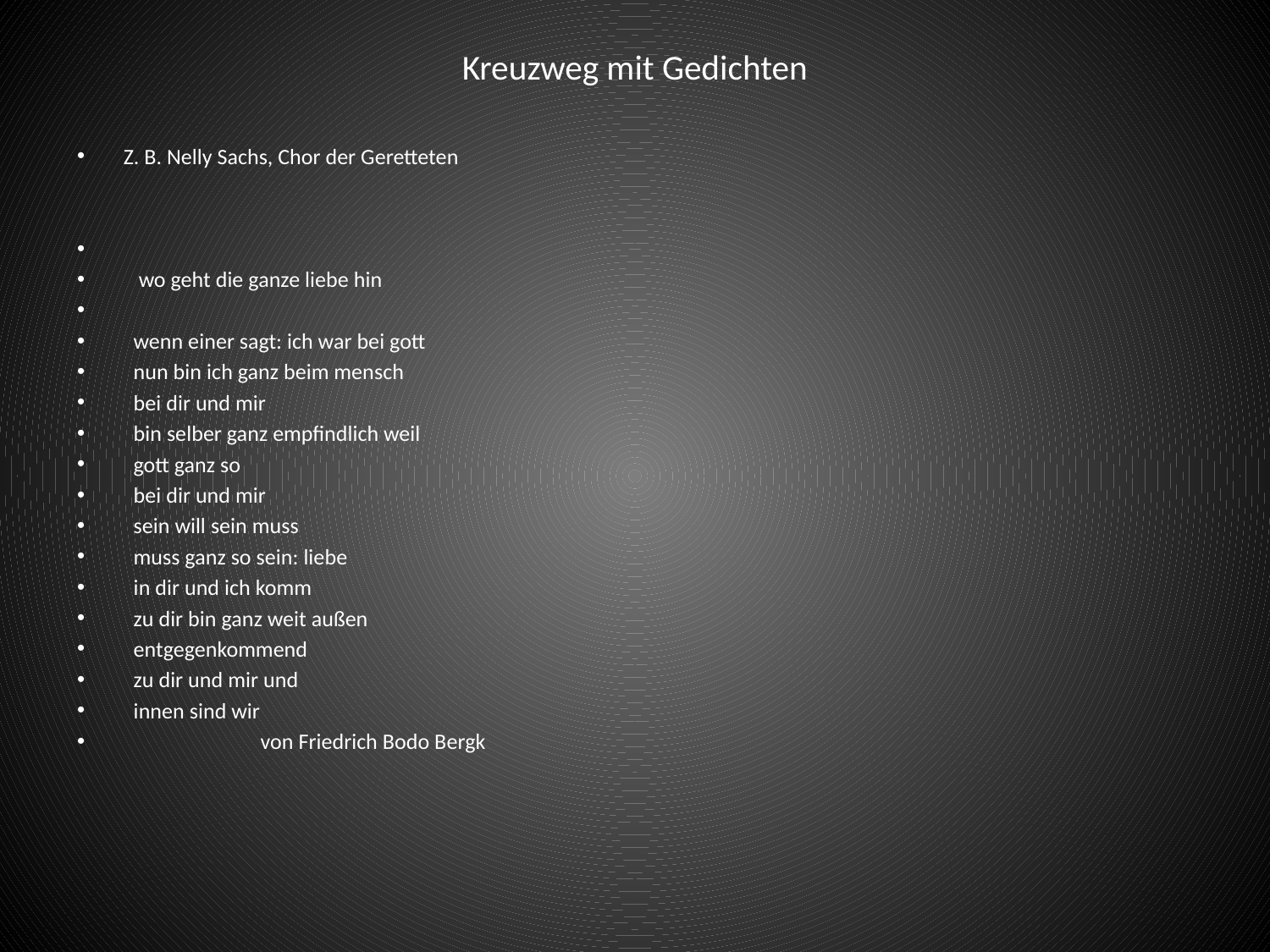

# Kreuzweg mit Gedichten
Z. B. Nelly Sachs, Chor der Geretteten

   wo geht die ganze liebe hin

  wenn einer sagt: ich war bei gott
  nun bin ich ganz beim mensch
  bei dir und mir
  bin selber ganz empfindlich weil
  gott ganz so
  bei dir und mir
  sein will sein muss
  muss ganz so sein: liebe
  in dir und ich komm
  zu dir bin ganz weit außen
  entgegenkommend
  zu dir und mir und
  innen sind wir
                           von Friedrich Bodo Bergk